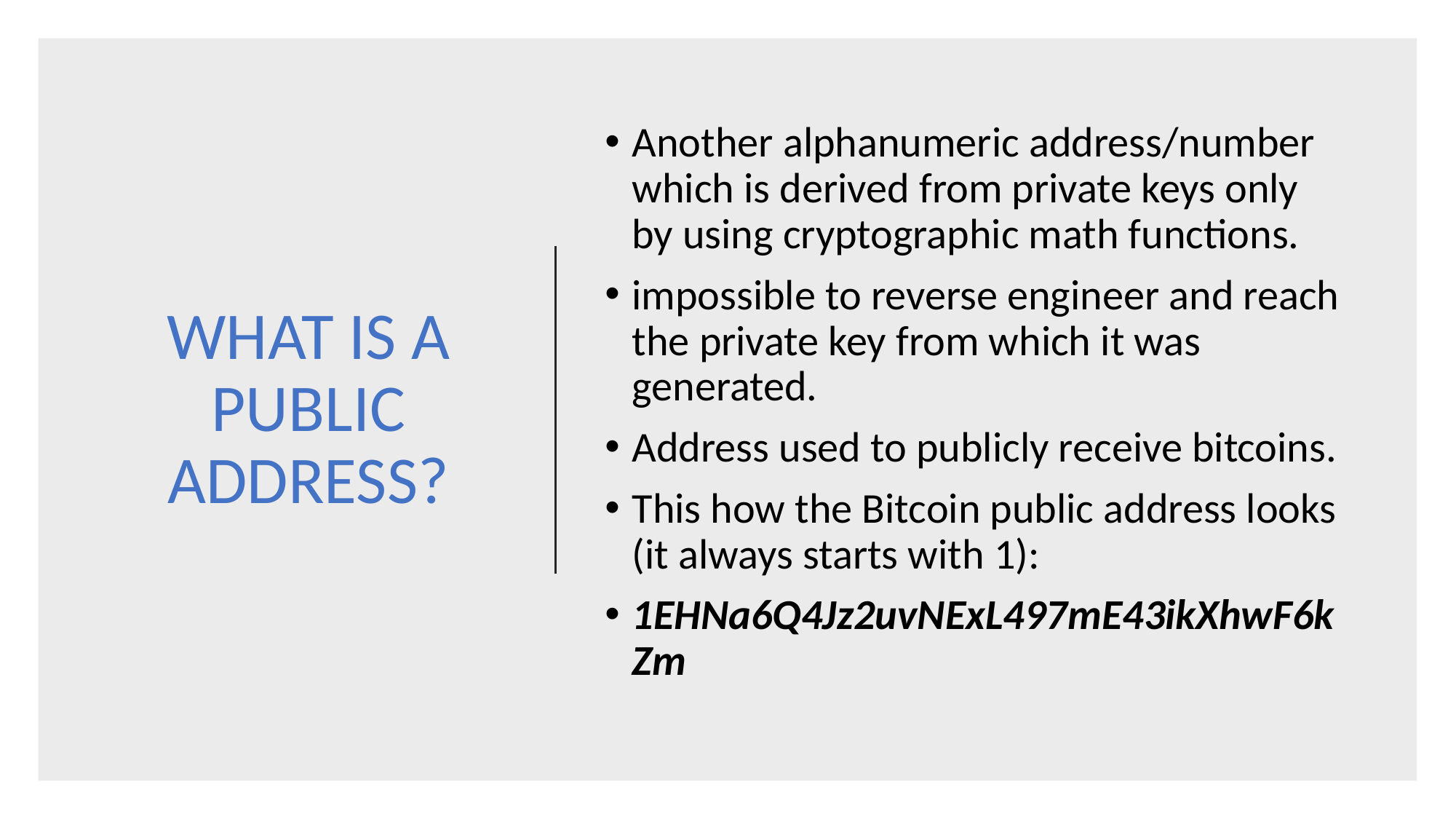

# WHAT IS A PUBLIC ADDRESS?
Another alphanumeric address/number which is derived from private keys only by using cryptographic math functions.
impossible to reverse engineer and reach the private key from which it was generated.
Address used to publicly receive bitcoins.
This how the Bitcoin public address looks (it always starts with 1):
1EHNa6Q4Jz2uvNExL497mE43ikXhwF6kZm